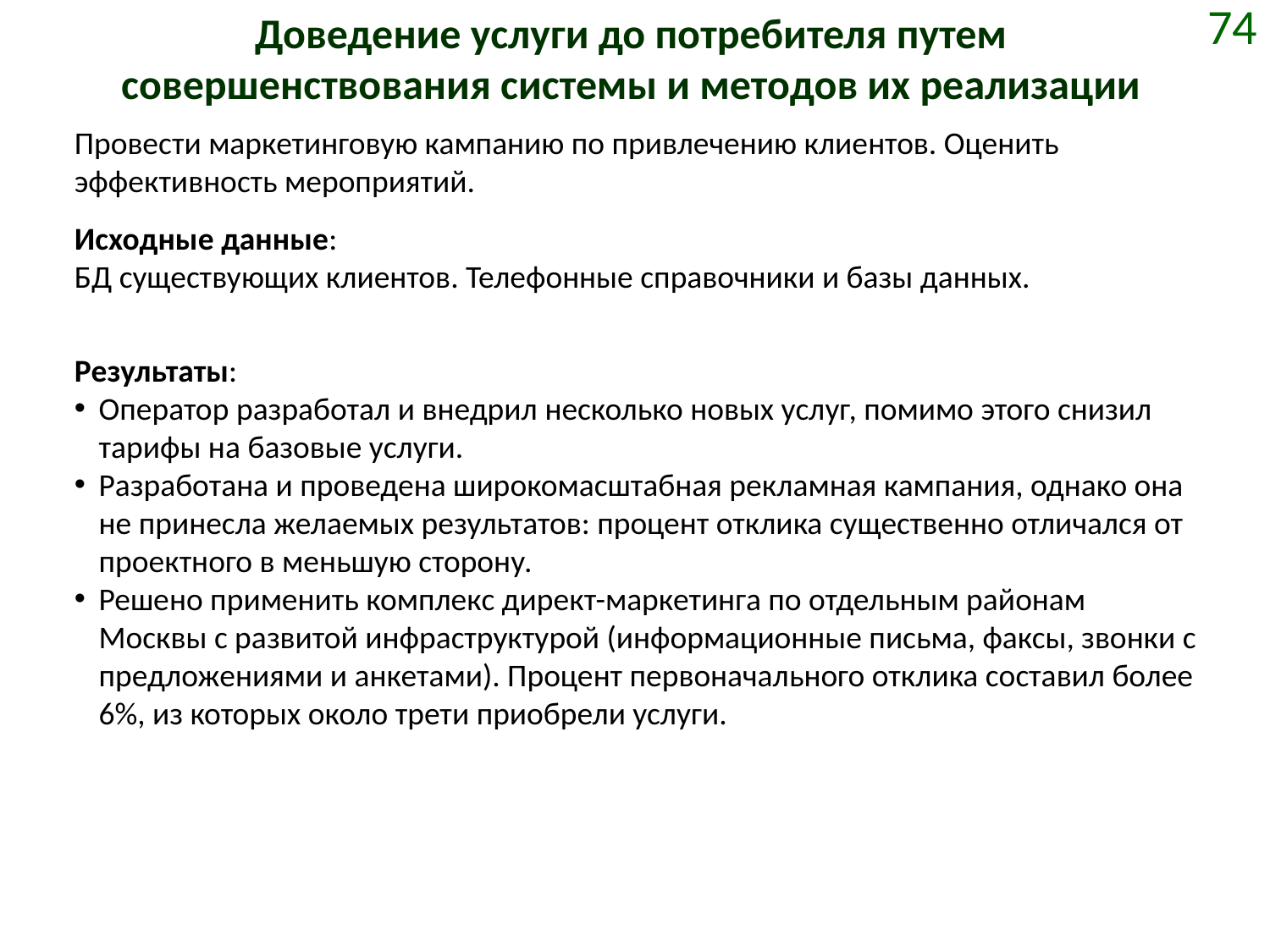

# Доведение услуги до потребителя путем совершенствования системы и методов их реализации
74
Провести маркетинговую кампанию по привлечению клиентов. Оценить эффективность мероприятий.
Исходные данные:
БД существующих клиентов. Телефонные справочники и базы данных.
Результаты:
Оператор разработал и внедрил несколько новых услуг, помимо этого снизил тарифы на базовые услуги.
Разработана и проведена широкомасштабная рекламная кампания, однако она не принесла желаемых результатов: процент отклика существенно отличался от проектного в меньшую сторону.
Решено применить комплекс директ-маркетинга по отдельным районам Москвы с развитой инфраструктурой (информационные письма, факсы, звонки с предложениями и анкетами). Процент первоначального отклика составил более 6%, из которых около трети приобрели услуги.